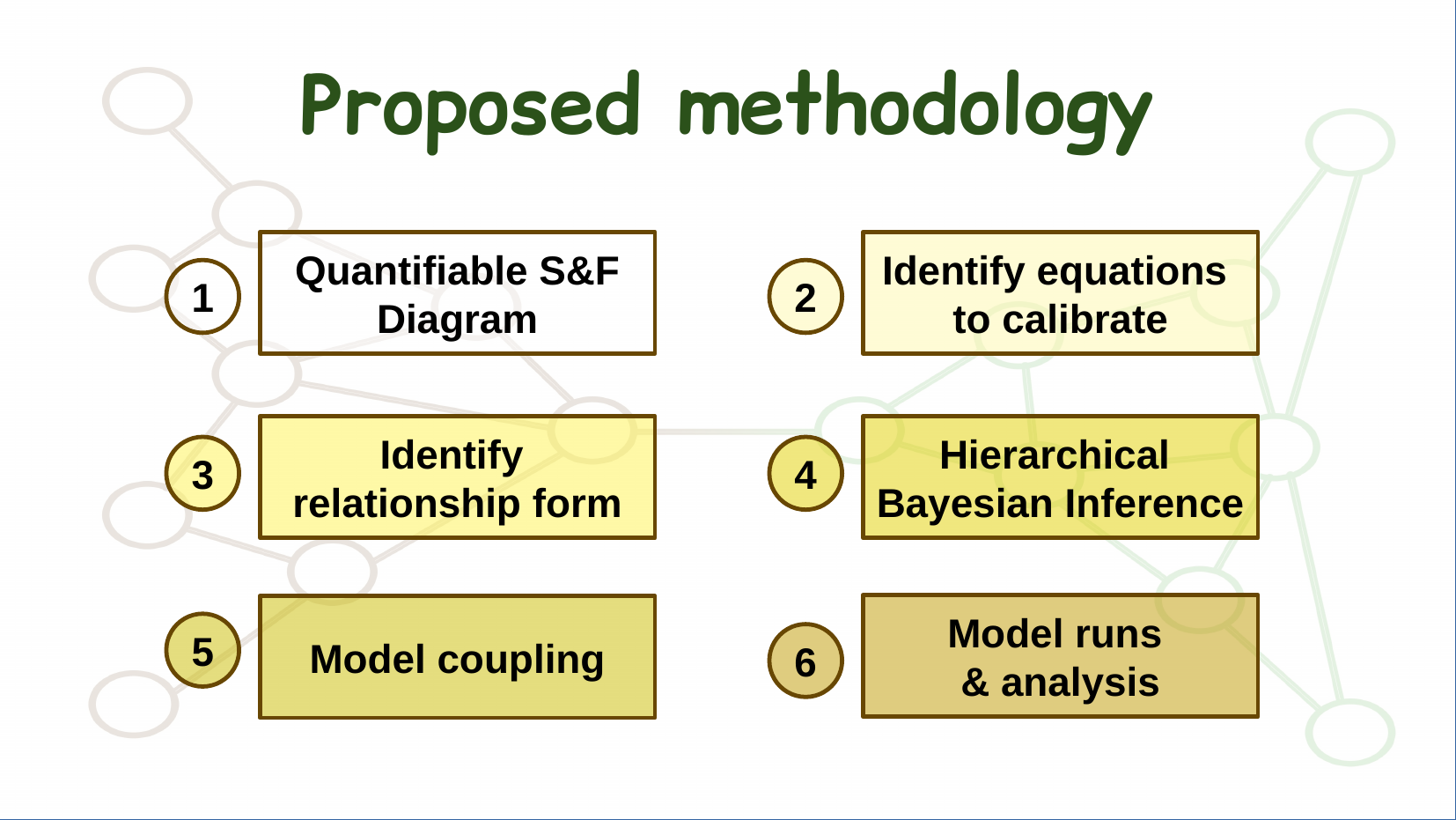

Proposed methodology
Quantifiable S&F
Diagram
Identify equations
to calibrate
1
2
Identify
relationship form
Hierarchical
Bayesian Inference
3
4
Model runs
& analysis
Model coupling
5
6